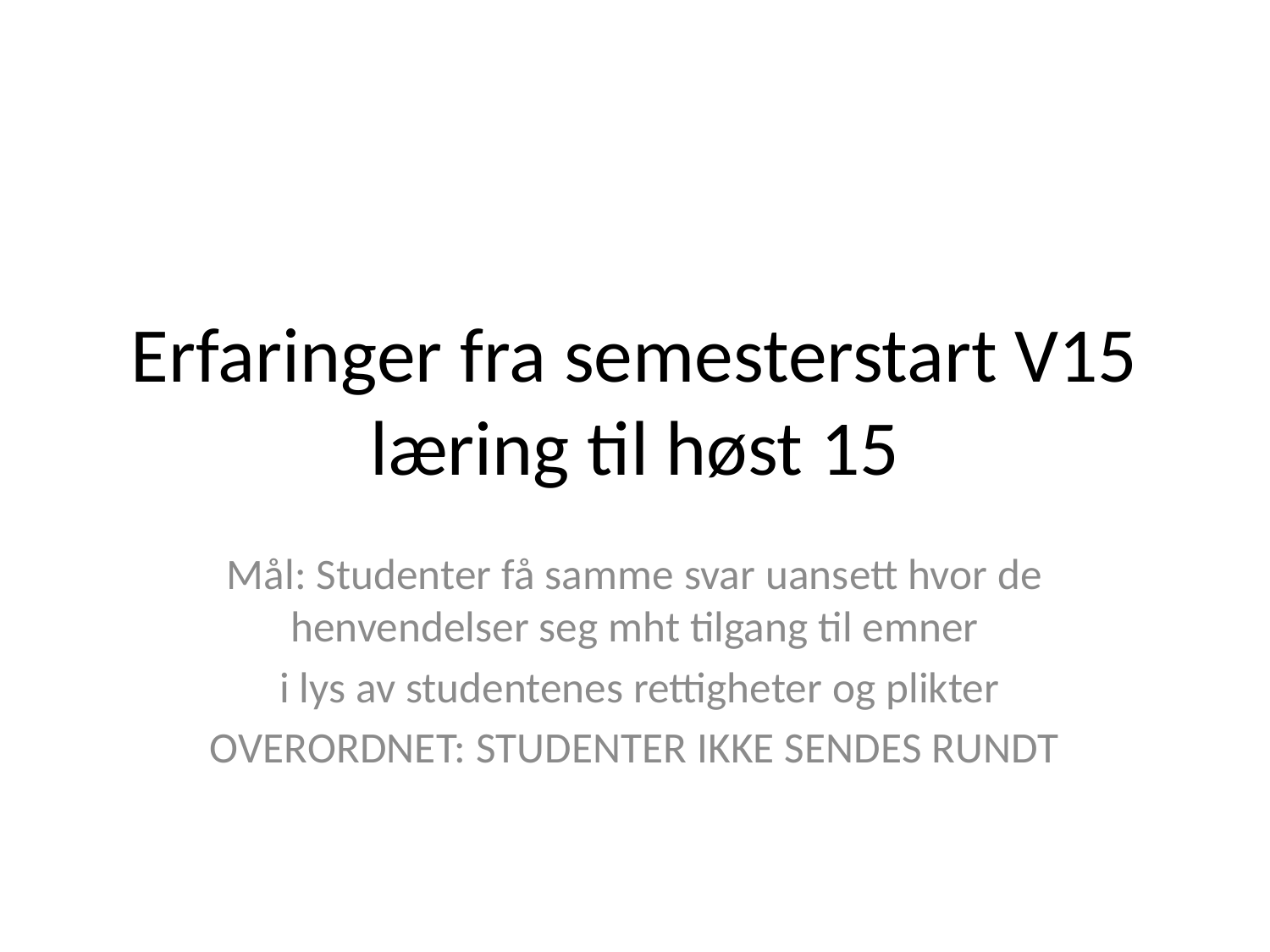

# Erfaringer fra semesterstart V15 læring til høst 15
Mål: Studenter få samme svar uansett hvor de henvendelser seg mht tilgang til emner
 i lys av studentenes rettigheter og plikter
OVERORDNET: STUDENTER IKKE SENDES RUNDT